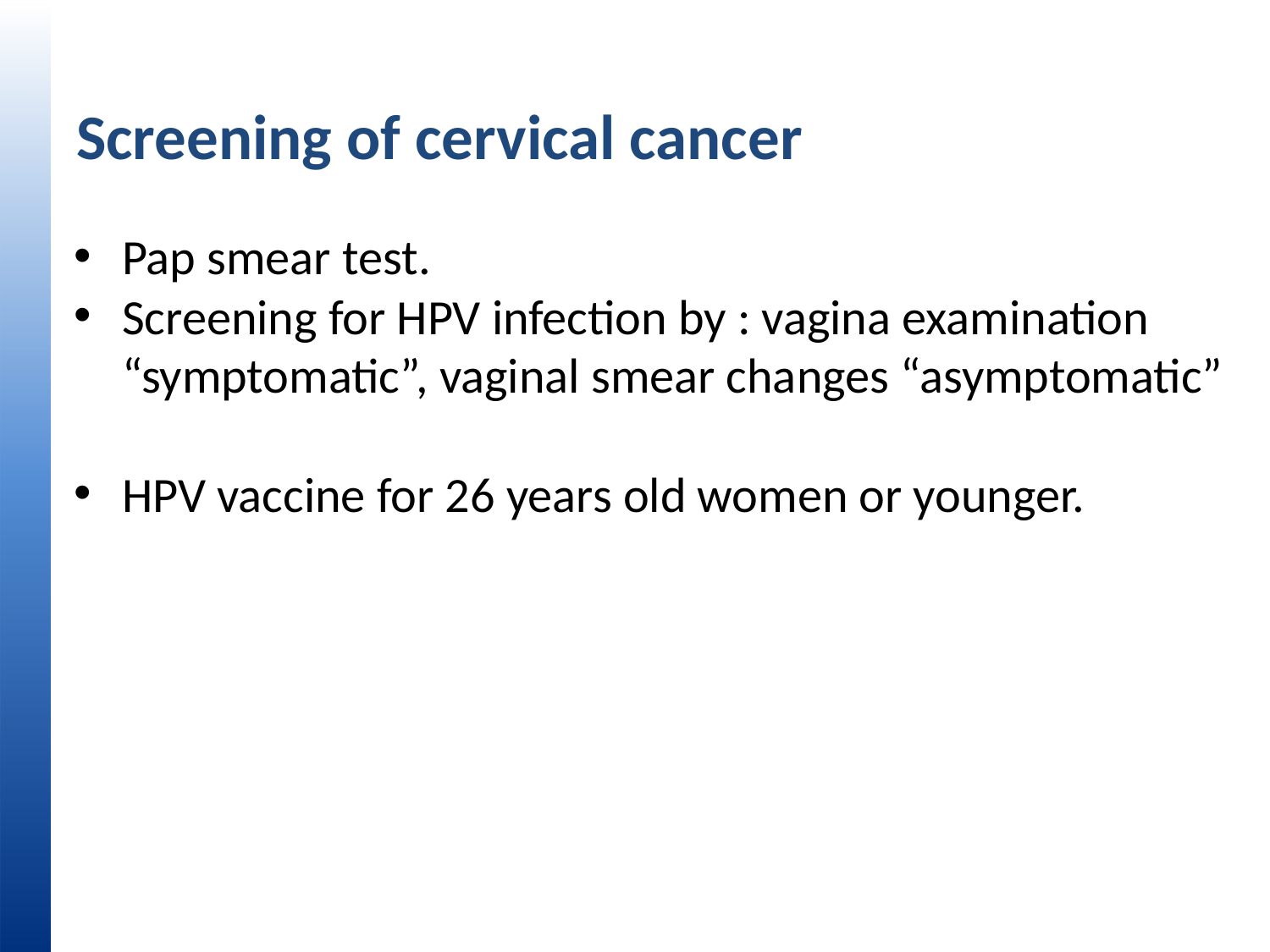

# Screening of cervical cancer
Pap smear test.
Screening for HPV infection by : vagina examination “symptomatic”, vaginal smear changes “asymptomatic”

HPV vaccine for 26 years old women or younger.